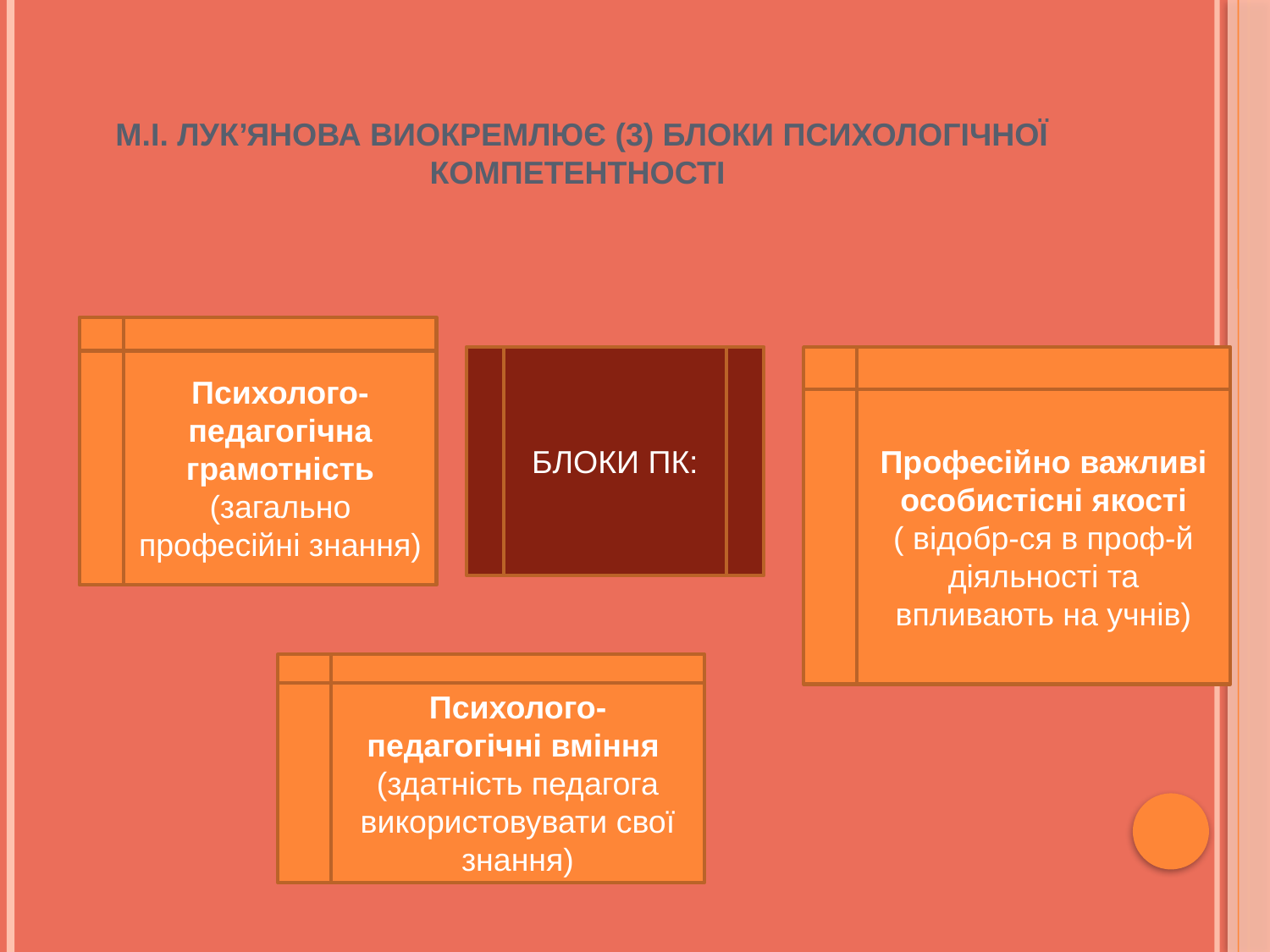

# М.І. Лук’янова виокремлює (3) блоки психологічної компетентності
Психолого-педагогічна грамотність
(загально професійні знання)
БЛОКИ ПК:
Професійно важливі особистісні якості
( відобр-ся в проф-й діяльності та впливають на учнів)
Психолого-педагогічні вміння
(здатність педагога використовувати свої знання)